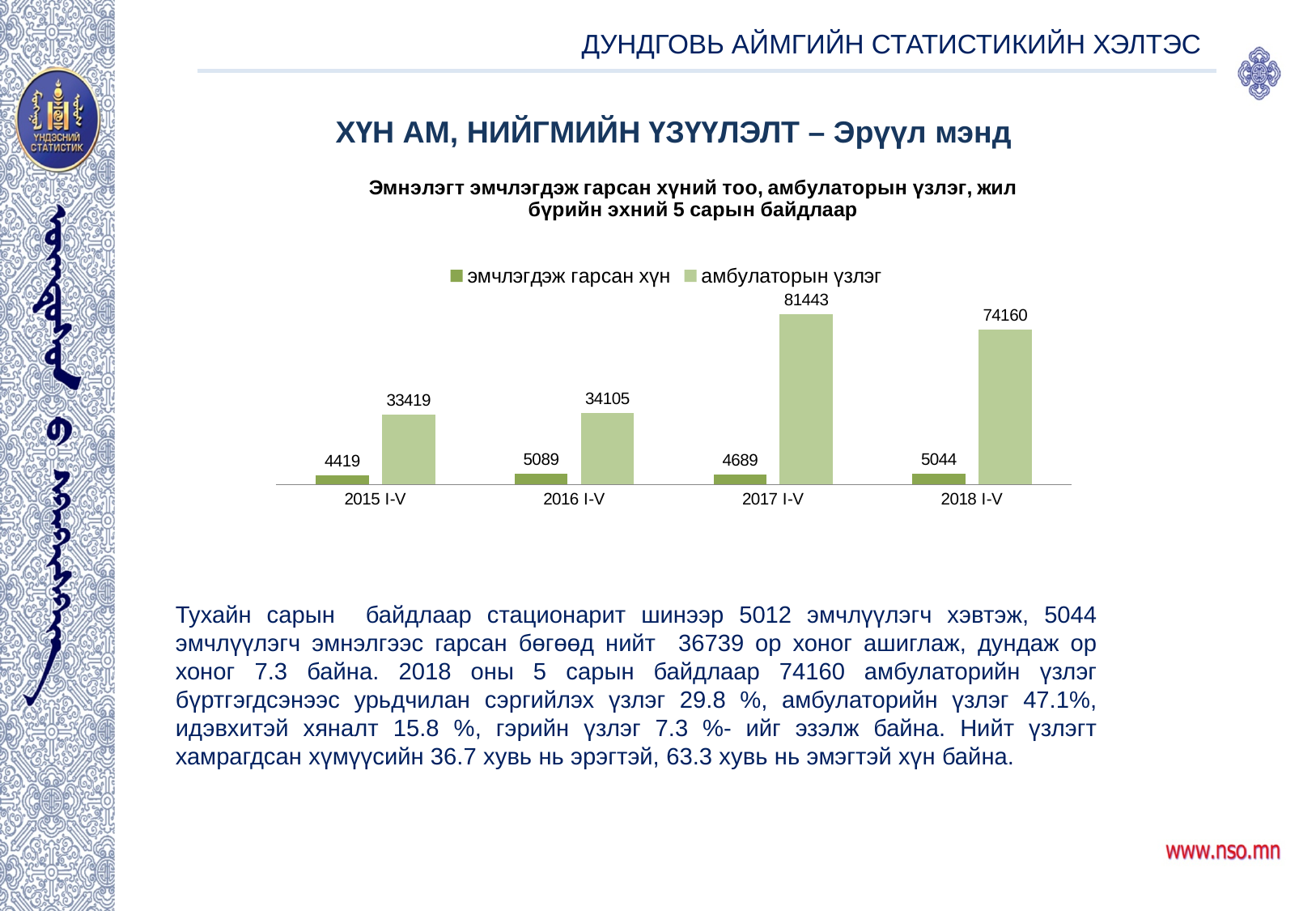

ДУНДГОВЬ АЙМГИЙН СТАТИСТИКИЙН ХЭЛТЭС
ХҮН АМ, НИЙГМИЙН ҮЗҮҮЛЭЛТ – Эрүүл мэнд

### Chart: Эмнэлэгт эмчлэгдэж гарсан хүний тоо, амбулаторын үзлэг, жил бүрийн эхний 5 сарын байдлаар

| Category | эмчлэгдэж гарсан хүн | амбулаторын үзлэг |
|---|---|---|
| 2015 I-V | 4419.0 | 33419.0 |
| 2016 I-V | 5089.0 | 34105.0 |
| 2017 I-V | 4689.0 | 81443.0 |
| 2018 I-V | 5044.0 | 74160.0 |

[unsupported chart]

Тухайн сарын  байдлаар стационарит шинээр 5012 эмчлүүлэгч хэвтэж, 5044 эмчлүүлэгч эмнэлгээс гарсан бөгөөд нийт  36739 ор хоног ашиглаж, дундаж ор хоног 7.3 байна. 2018 оны 5 сарын байдлаар 74160 амбулаторийн үзлэг бүртгэгдсэнээс урьдчилан сэргийлэх үзлэг 29.8 %, амбулаторийн үзлэг 47.1%, идэвхитэй хяналт 15.8 %, гэрийн үзлэг 7.3 %- ийг эзэлж байна. Нийт үзлэгт хамрагдсан хүмүүсийн 36.7 хувь нь эрэгтэй, 63.3 хувь нь эмэгтэй хүн байна.